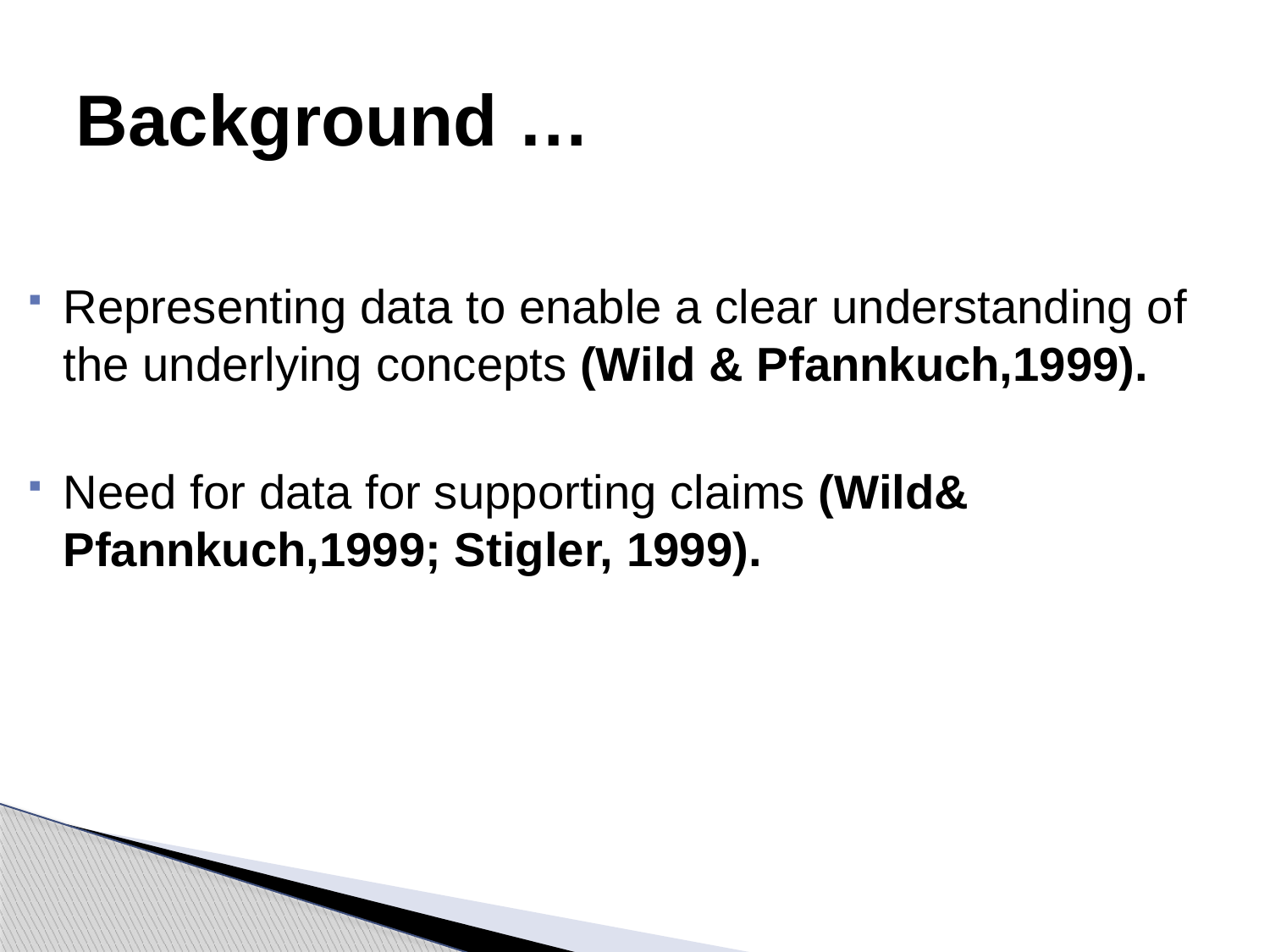

# Background …

Representing data to enable a clear understanding of the underlying concepts (Wild & Pfannkuch,1999).

Need for data for supporting claims (Wild& Pfannkuch,1999; Stigler, 1999).